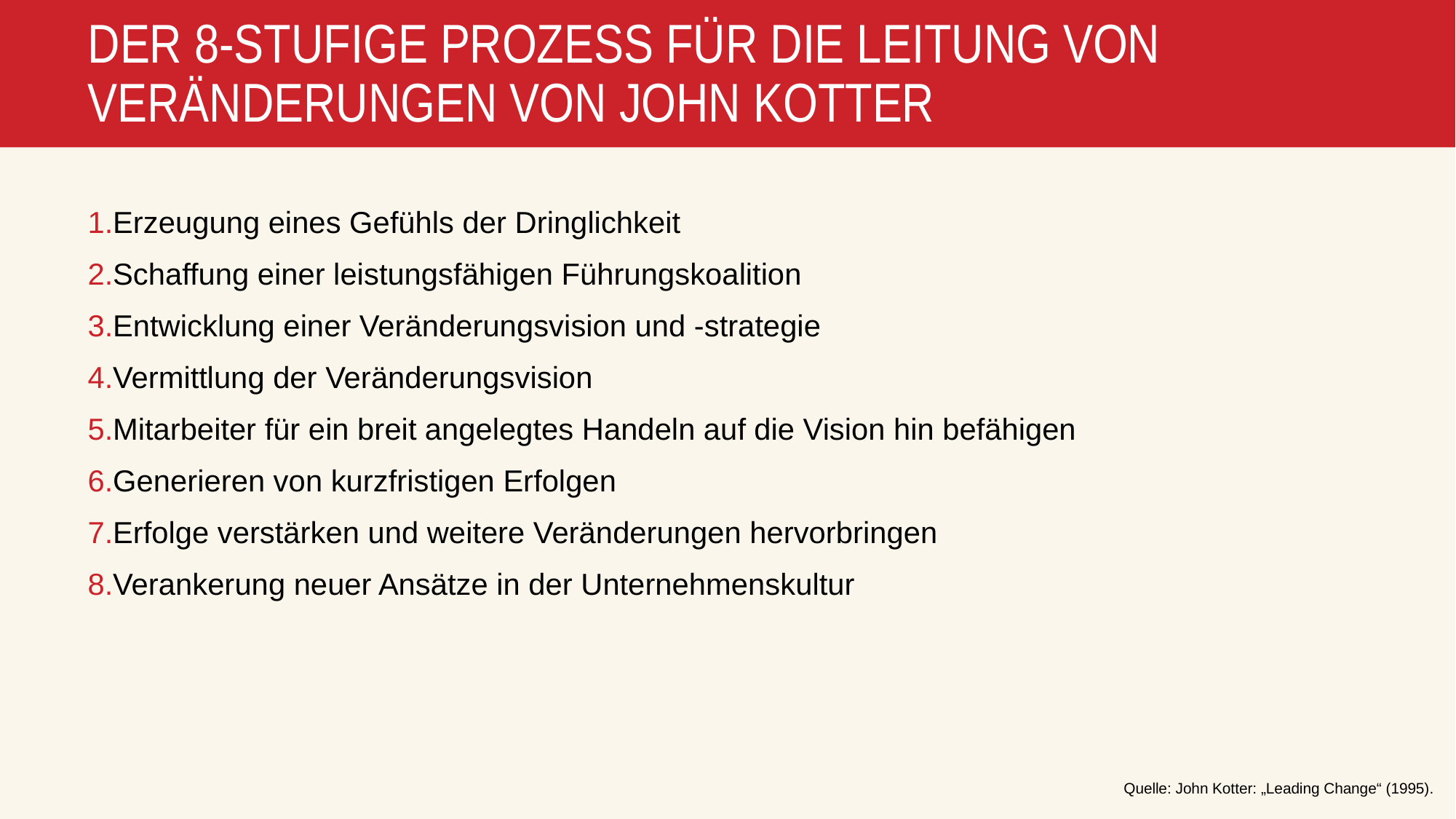

# DER 8-STUFIGE PROZESS FÜR DIE LEITUNG VON VERÄNDERUNGEN VON JOHN KOTTER
Erzeugung eines Gefühls der Dringlichkeit
Schaffung einer leistungsfähigen Führungskoalition
Entwicklung einer Veränderungsvision und -strategie
Vermittlung der Veränderungsvision
Mitarbeiter für ein breit angelegtes Handeln auf die Vision hin befähigen
Generieren von kurzfristigen Erfolgen
Erfolge verstärken und weitere Veränderungen hervorbringen
Verankerung neuer Ansätze in der Unternehmenskultur
Quelle: John Kotter: „Leading Change“ (1995).